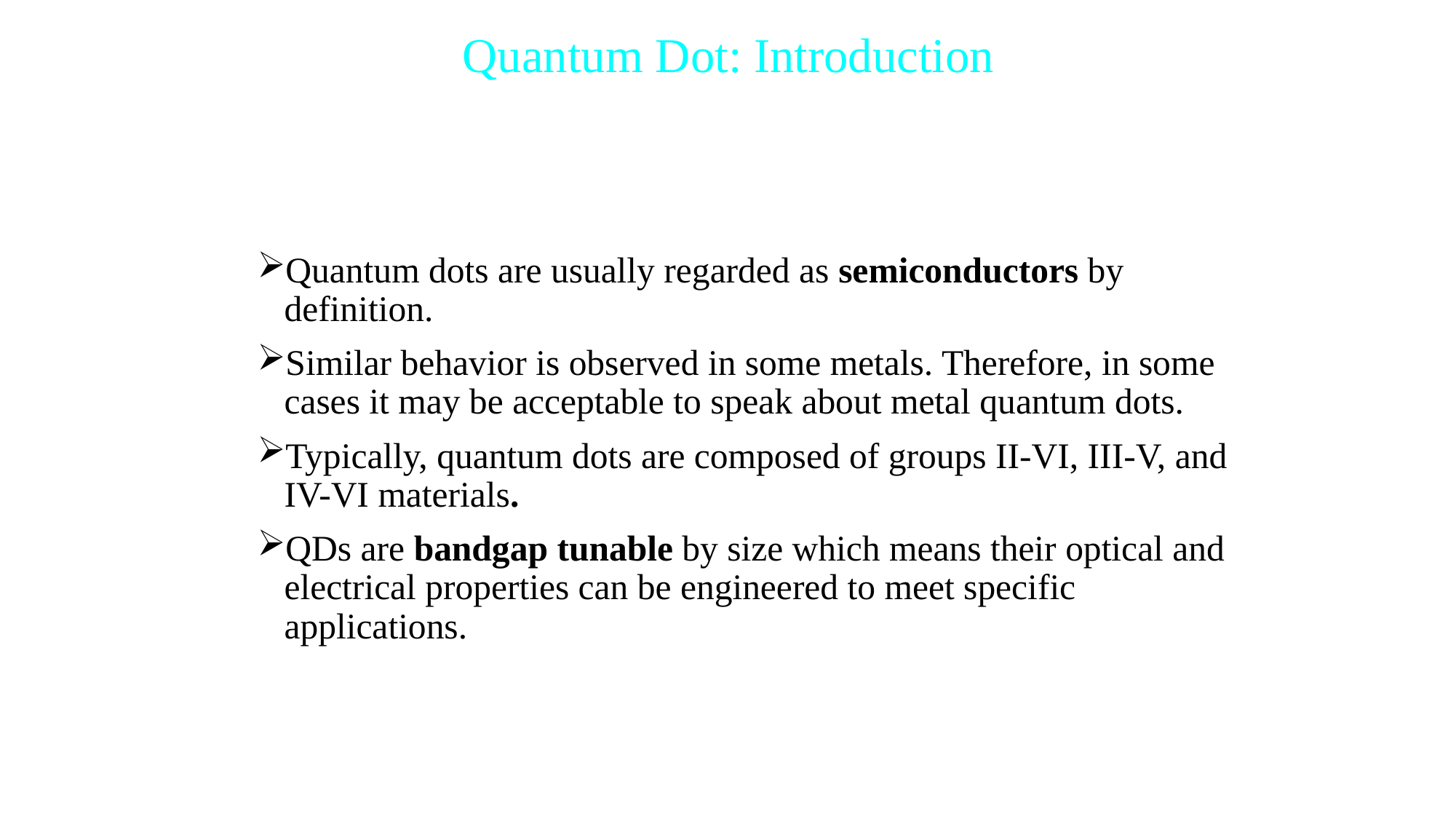

Quantum Dot: Introduction
Quantum dots are usually regarded as semiconductors by definition.
Similar behavior is observed in some metals. Therefore, in some cases it may be acceptable to speak about metal quantum dots.
Typically, quantum dots are composed of groups II-VI, III-V, and IV-VI materials.
QDs are bandgap tunable by size which means their optical and electrical properties can be engineered to meet specific applications.